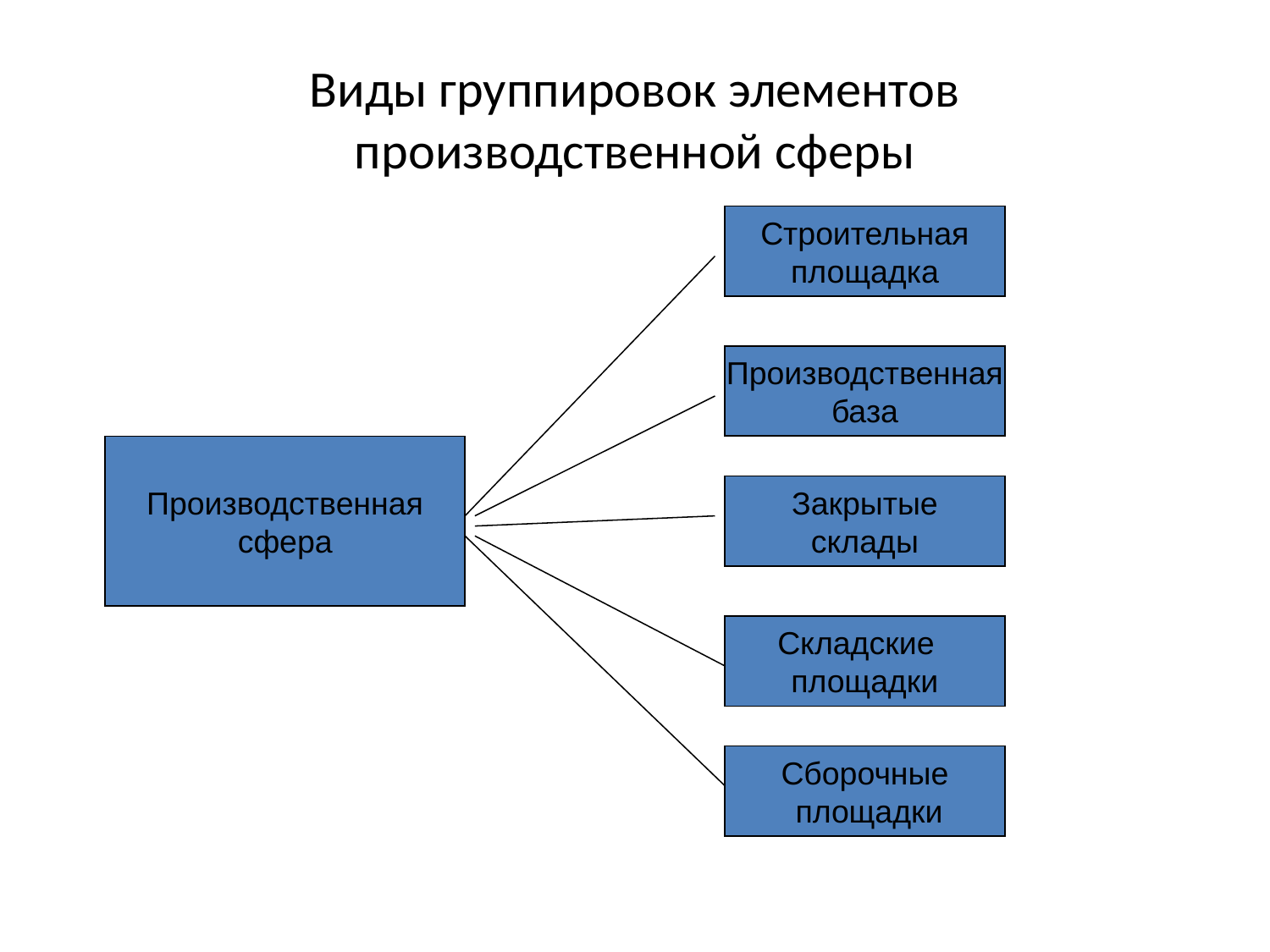

# Виды группировок элементов производственной сферы
Строительная
площадка

Производственная
база

Производственная
сфера
Закрытые
склады

Складские
площадки
Сборочные
 площадки